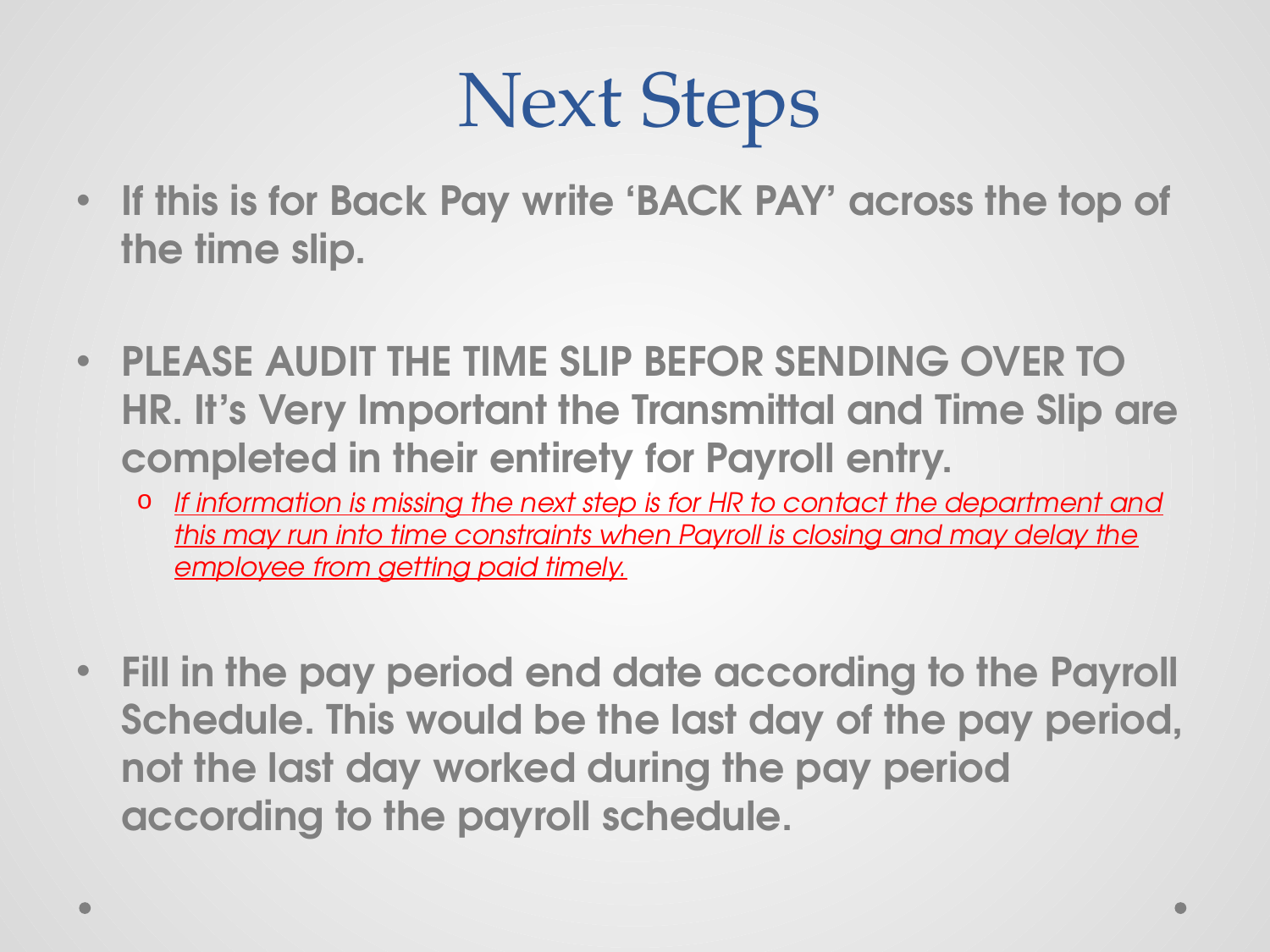

# Next Steps
If this is for Back Pay write ‘BACK PAY’ across the top of the time slip.

PLEASE AUDIT THE TIME SLIP BEFOR SENDING OVER TO HR. It’s Very Important the Transmittal and Time Slip are completed in their entirety for Payroll entry.
If information is missing the next step is for HR to contact the department and this may run into time constraints when Payroll is closing and may delay the employee from getting paid timely.

Fill in the pay period end date according to the Payroll Schedule. This would be the last day of the pay period, not the last day worked during the pay period according to the payroll schedule.